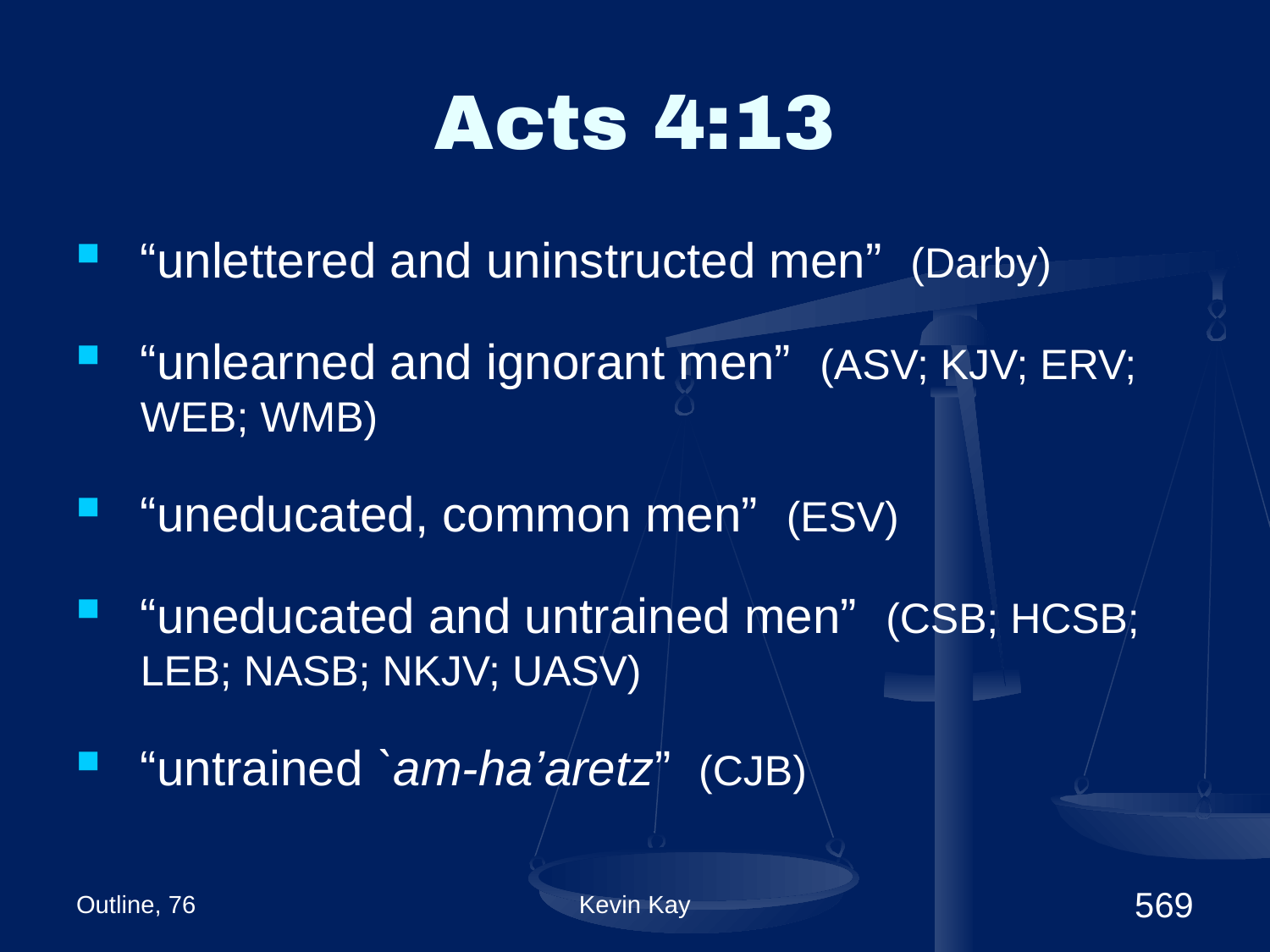

# Acts 4:13
“unlettered and uninstructed men”  (Darby)
“unlearned and ignorant men”  (ASV; KJV; ERV; WEB; WMB)
“uneducated, common men”  (ESV)
“uneducated and untrained men”  (CSB; HCSB; LEB; NASB; NKJV; UASV)
“untrained `am-ha’aretz”  (CJB)
Outline, 76
Kevin Kay
569